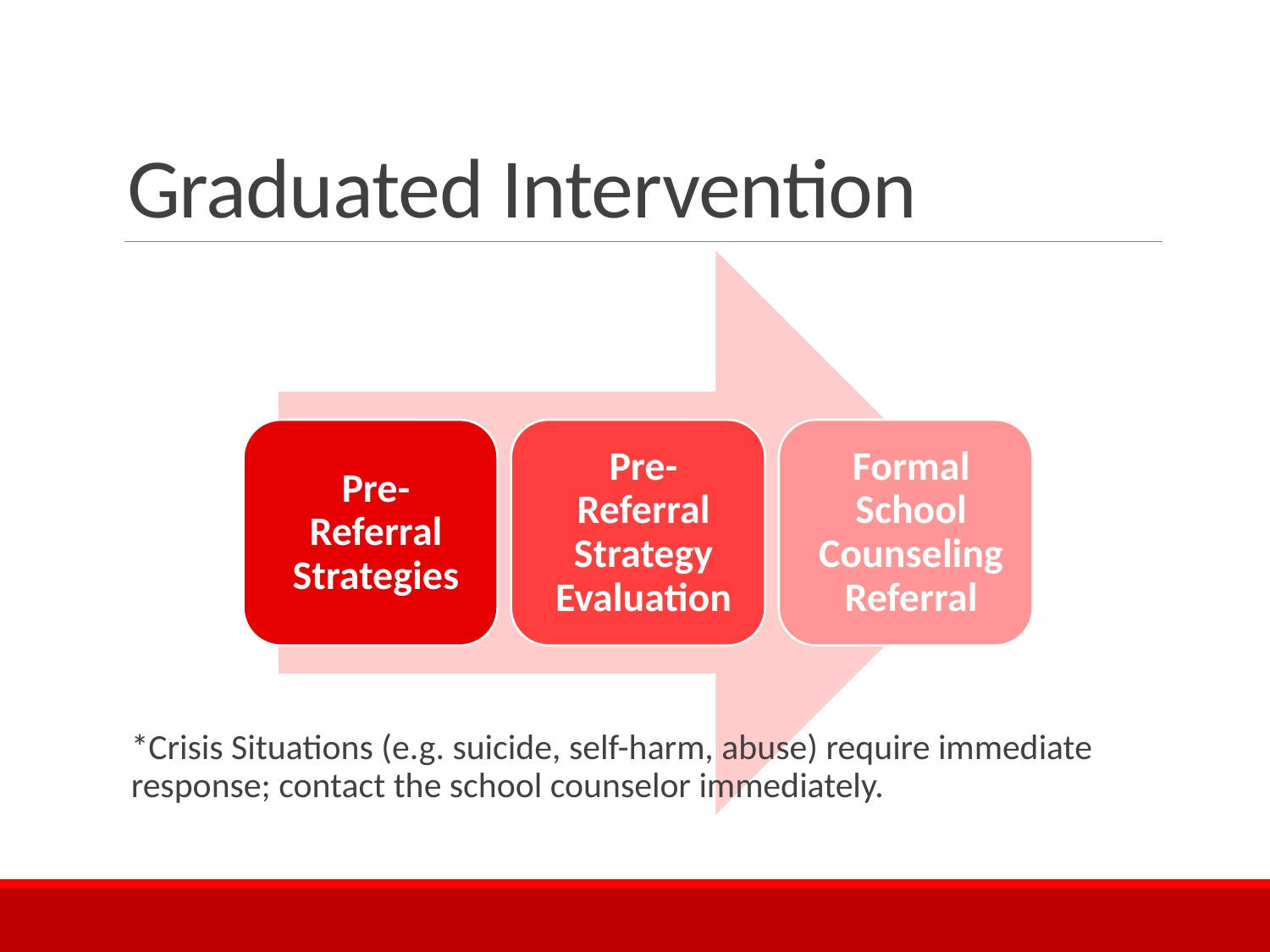

# Graduated Intervention
Pre-Referral Strategies
Pre-Referral Strategy Evaluation
Formal School Counseling Referral
*Crisis Situations (e.g. suicide, self-harm, abuse) require immediate response; contact the school counselor immediately.